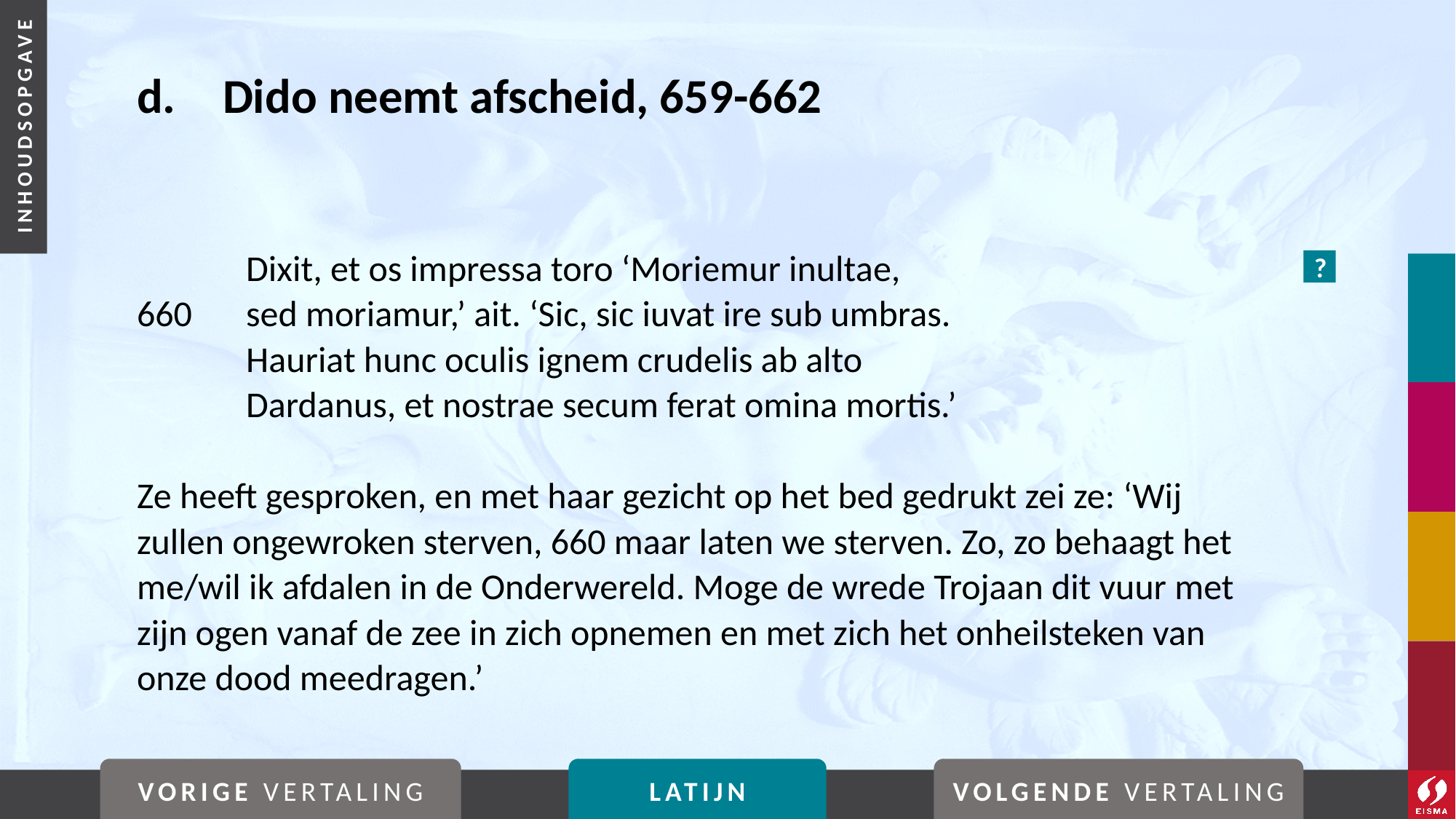

# d. 	Dido neemt afscheid, 659-662

	Dixit, et os impressa toro ‘Moriemur inultae,
660	sed moriamur,’ ait. ‘Sic, sic iuvat ire sub umbras.
	Hauriat hunc oculis ignem crudelis ab alto
	Dardanus, et nostrae secum ferat omina mortis.’

Ze heeft gesproken, en met haar gezicht op het bed gedrukt zei ze: ‘Wij zullen ongewroken sterven, 660 maar laten we sterven. Zo, zo behaagt het me/wil ik afdalen in de Onderwereld. Moge de wrede Trojaan dit vuur met zijn ogen vanaf de zee in zich opnemen en met zich het onheilsteken van onze dood meedragen.’
?
VORIGE VERTALING
LATIJN
VOLGENDE VERTALING